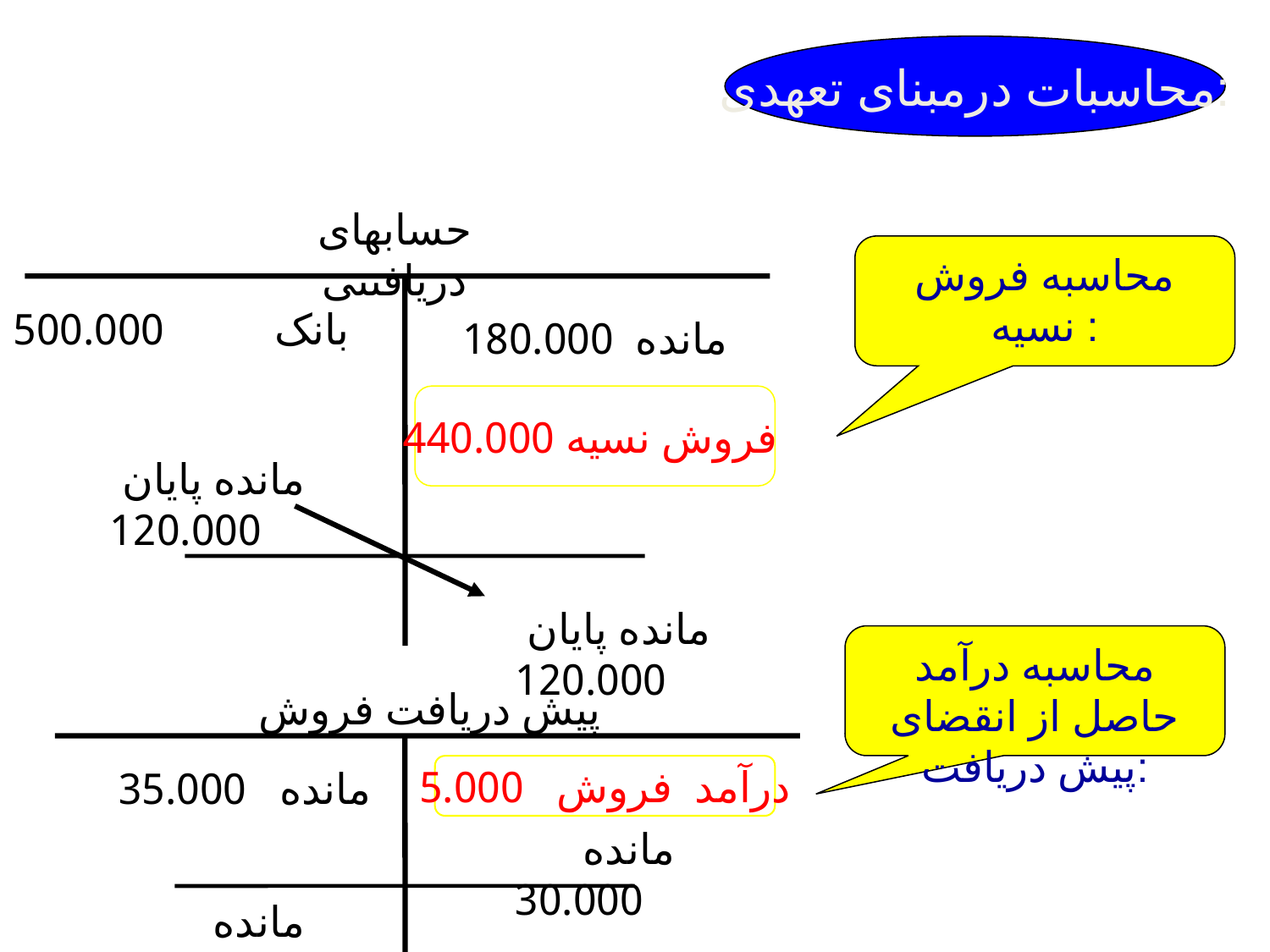

محاسبات درمبنای تعهدی:
حسابهای دریافتنی
محاسبه فروش نسیه :

بانک          500.000
مانده  180.000
فروش نسیه 440.000
مانده پایان    120.000

مانده پایان    120.000
محاسبه درآمد حاصل از انقضای پیش دریافت:
پیش دریافت فروش

مانده   35.000
درآمد  فروش   5.000
مانده         30.000

مانده         30.000